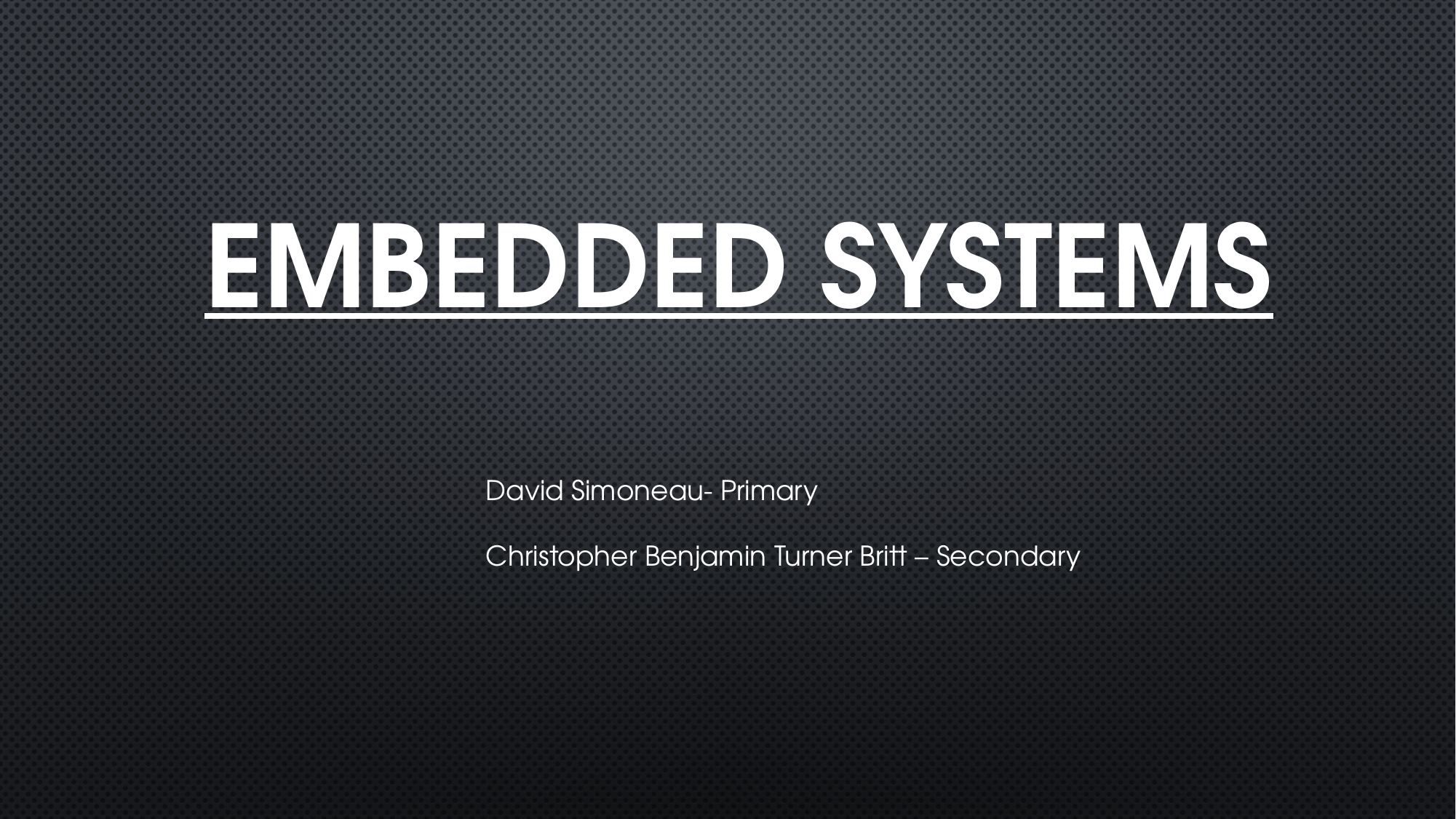

# Embedded Systems
David Simoneau- Primary

Christopher Benjamin Turner Britt – Secondary